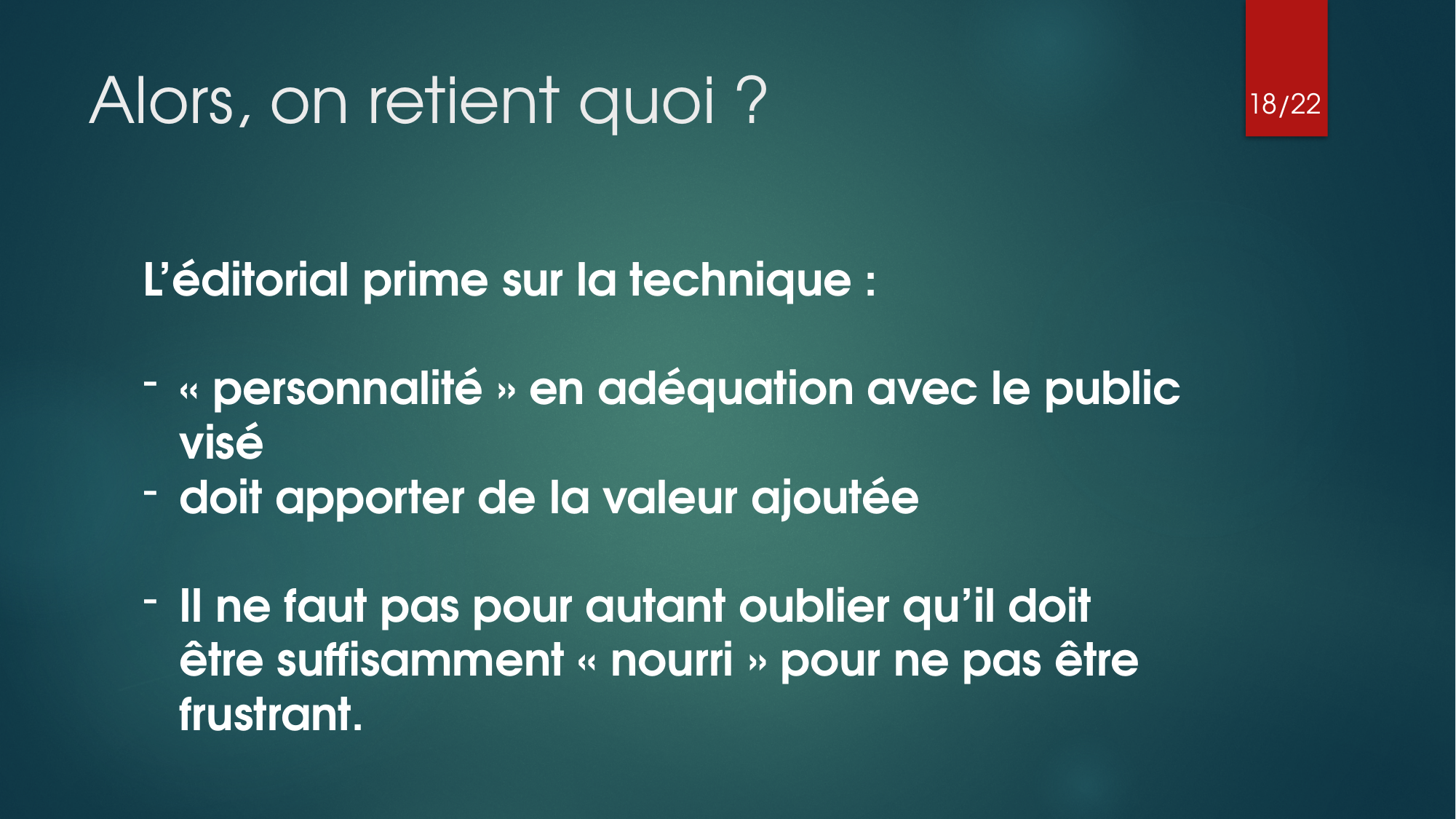

# Alors, on retient quoi ?
18/22
L’éditorial prime sur la technique :

« personnalité » en adéquation avec le public visé
doit apporter de la valeur ajoutée

Il ne faut pas pour autant oublier qu’il doit être suffisamment « nourri » pour ne pas être frustrant.